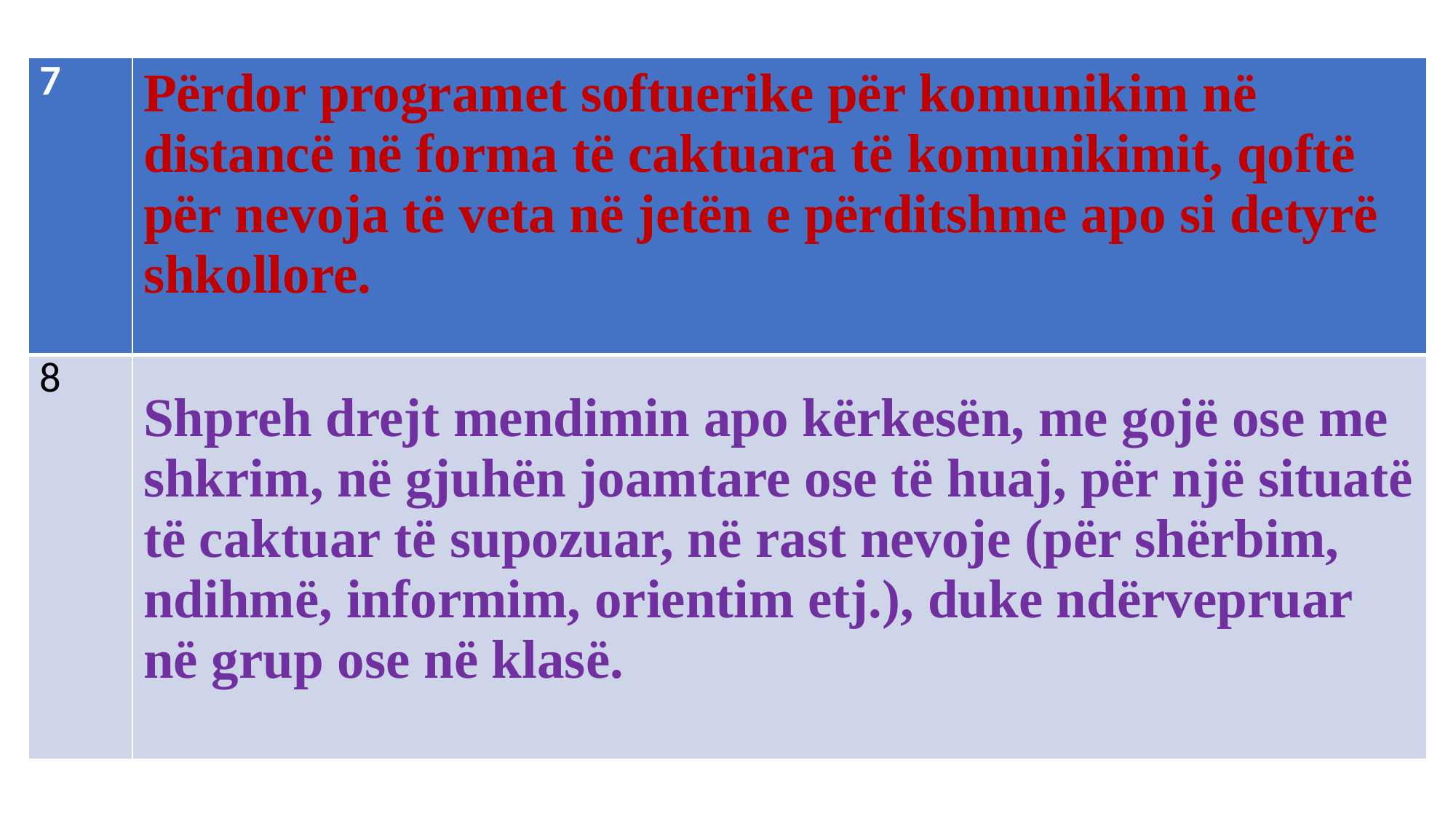

| 7 | Përdor programet softuerike për komunikim në distancë në forma të caktuara të komunikimit, qoftë për nevoja të veta në jetën e përditshme apo si detyrë shkollore. |
| --- | --- |
| 8 | Shpreh drejt mendimin apo kërkesën, me gojë ose me shkrim, në gjuhën joamtare ose të huaj, për një situatë të caktuar të supozuar, në rast nevoje (për shërbim, ndihmë, informim, orientim etj.), duke ndërvepruar në grup ose në klasë. |